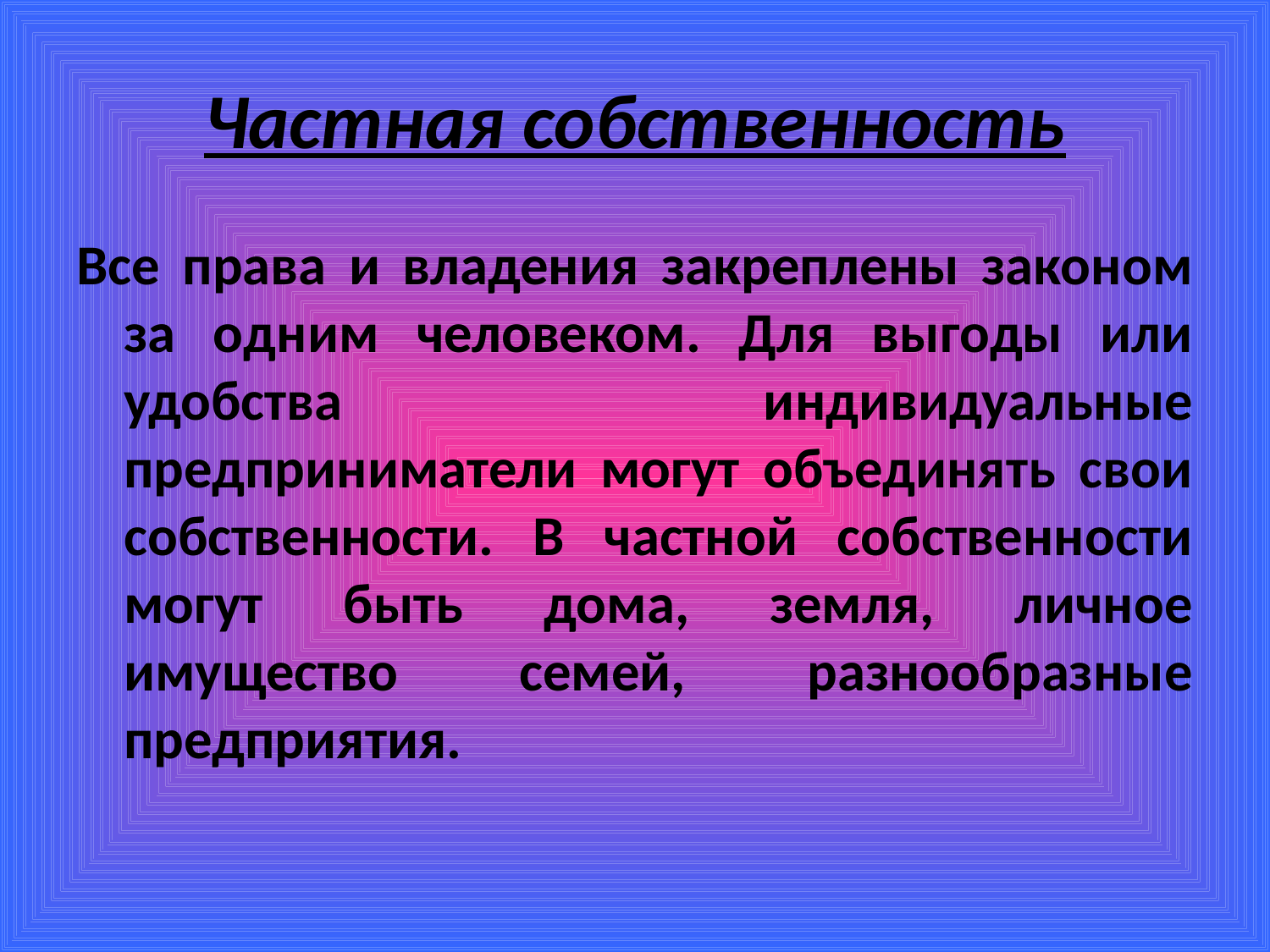

# Частная собственность
Все права и владения закреплены законом за одним человеком. Для выгоды или удобства индивидуальные предприниматели могут объединять свои собственности. В частной собственности могут быть дома, земля, личное имущество семей, разнообразные предприятия.